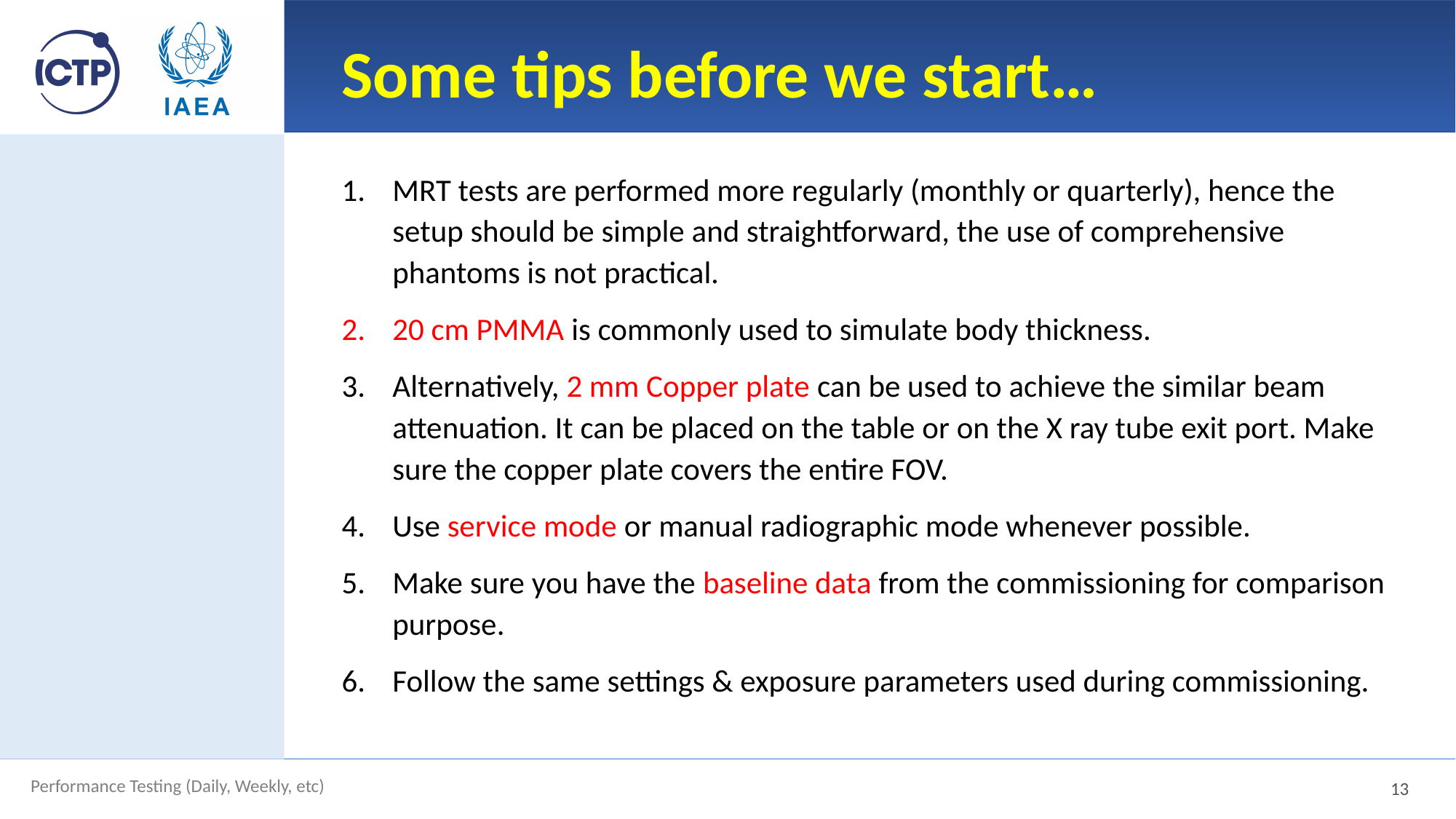

# Some tips before we start…
MRT tests are performed more regularly (monthly or quarterly), hence the setup should be simple and straightforward, the use of comprehensive phantoms is not practical.
20 cm PMMA is commonly used to simulate body thickness.
Alternatively, 2 mm Copper plate can be used to achieve the similar beam attenuation. It can be placed on the table or on the X ray tube exit port. Make sure the copper plate covers the entire FOV.
Use service mode or manual radiographic mode whenever possible.
Make sure you have the baseline data from the commissioning for comparison purpose.
Follow the same settings & exposure parameters used during commissioning.
13
Performance Testing (Daily, Weekly, etc)